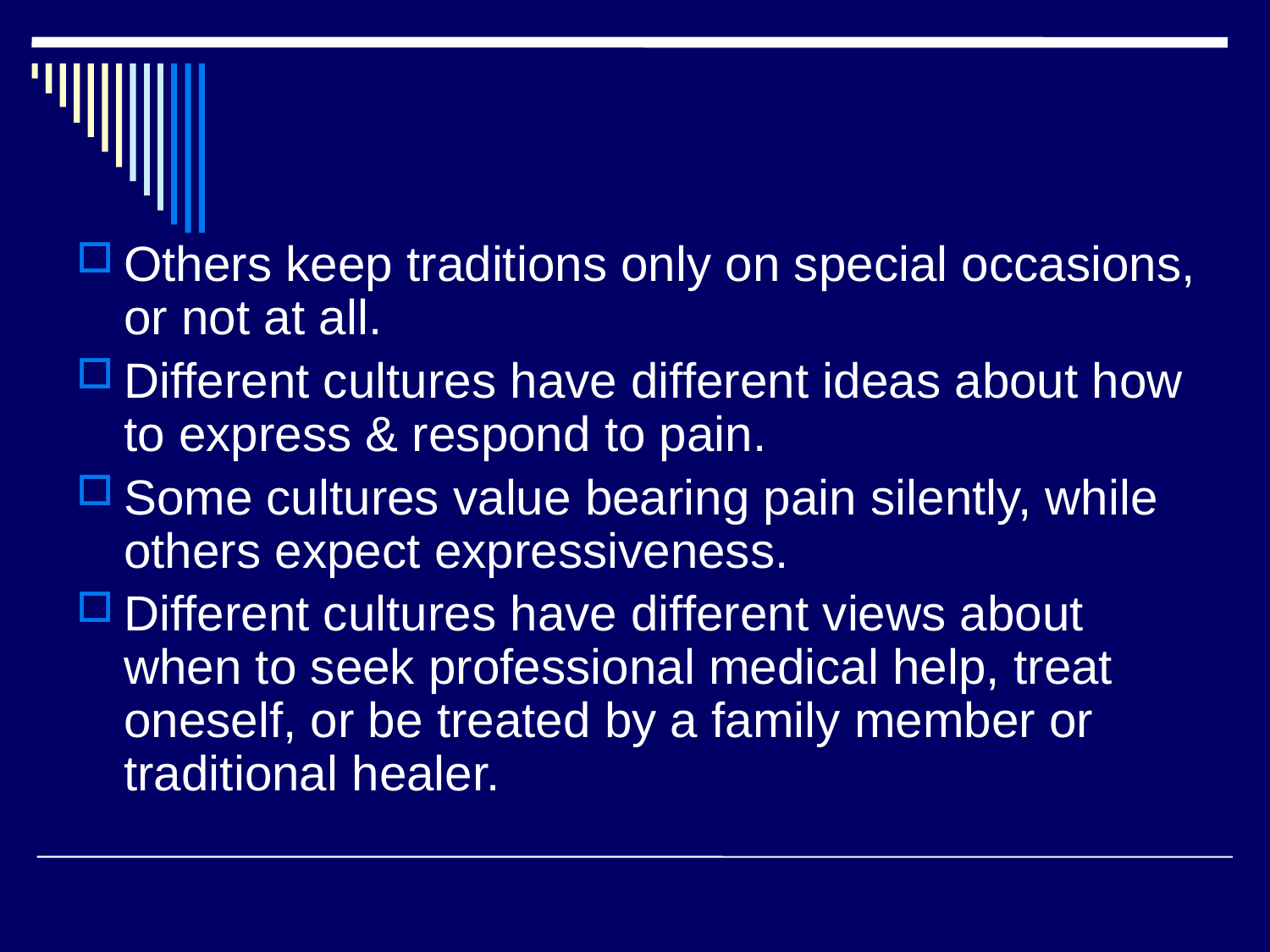

Others keep traditions only on special occasions, or not at all.
Different cultures have different ideas about how to express & respond to pain.
Some cultures value bearing pain silently, while others expect expressiveness.
Different cultures have different views about when to seek professional medical help, treat oneself, or be treated by a family member or traditional healer.